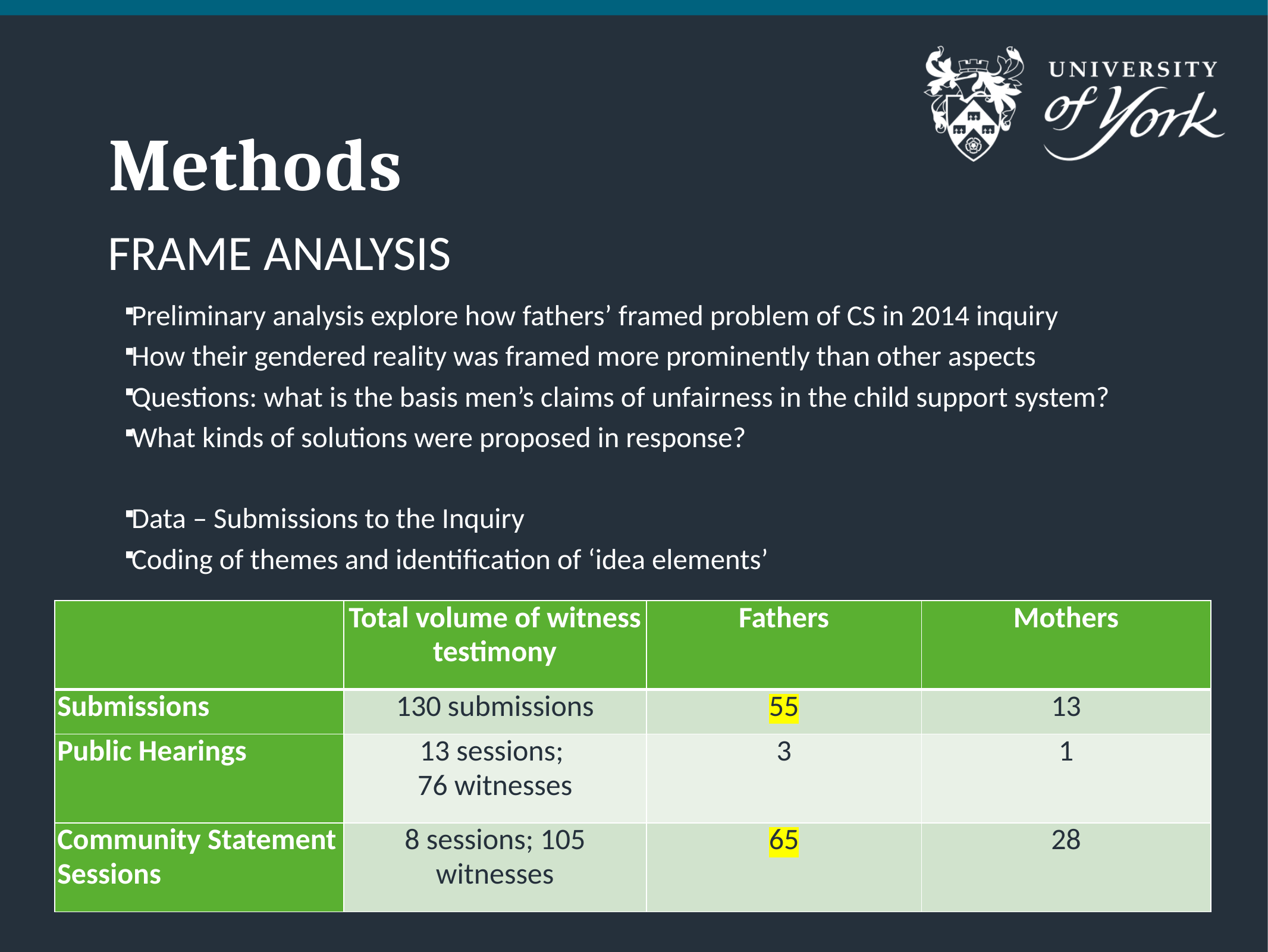

# Methods
Frame Analysis
Preliminary analysis explore how fathers’ framed problem of CS in 2014 inquiry
How their gendered reality was framed more prominently than other aspects
Questions: what is the basis men’s claims of unfairness in the child support system?
What kinds of solutions were proposed in response?

Data – Submissions to the Inquiry
Coding of themes and identification of ‘idea elements’

|  | Total volume of witness testimony | Fathers | Mothers |
| --- | --- | --- | --- |
| Submissions | 130 submissions | 55 | 13 |
| Public Hearings | 13 sessions; 76 witnesses | 3 | 1 |
| Community Statement Sessions | 8 sessions; 105 witnesses | 65 | 28 |